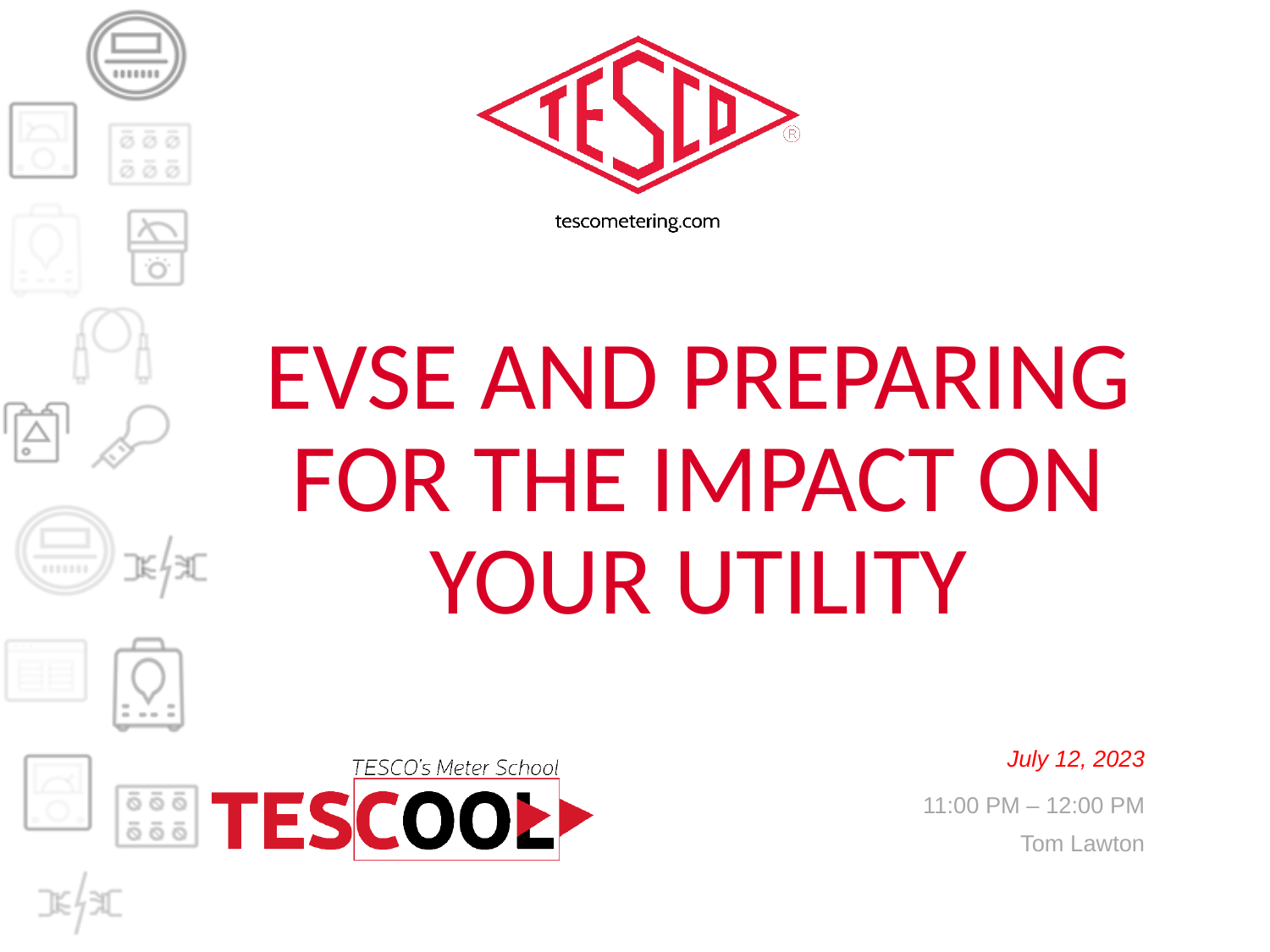

# EVSE and Preparing for the Impact on Your Utility
July 12, 2023
11:00 PM – 12:00 PM
Tom Lawton